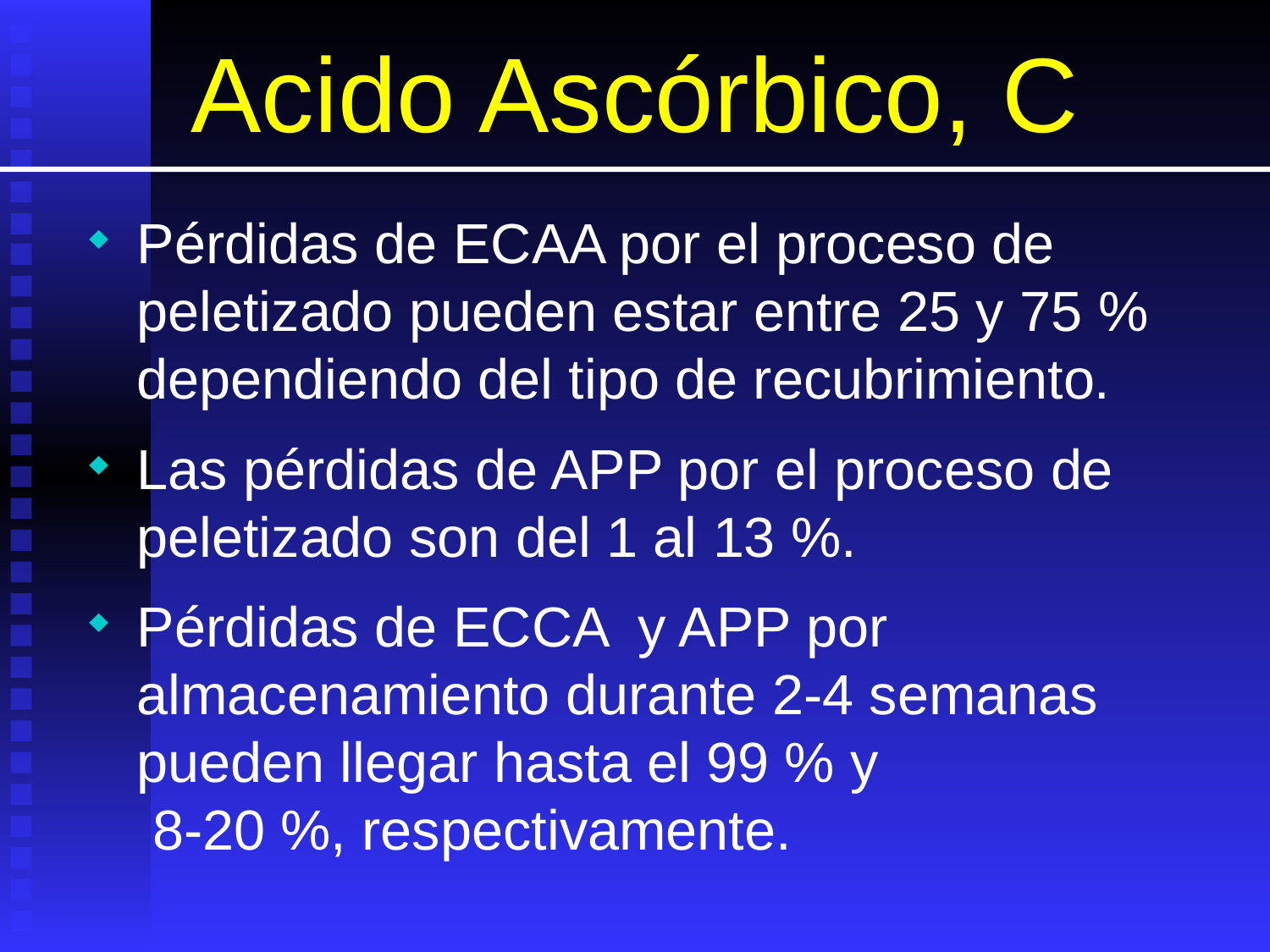

# Acido Ascórbico, C

Pérdidas de ECAA por el proceso de peletizado pueden estar entre 25 y 75 % dependiendo del tipo de recubrimiento.
Las pérdidas de APP por el proceso de peletizado son del 1 al 13 %.
Pérdidas de ECCA  y APP por almacenamiento durante 2-4 semanas pueden llegar hasta el 99 % y
 8-20 %, respectivamente.